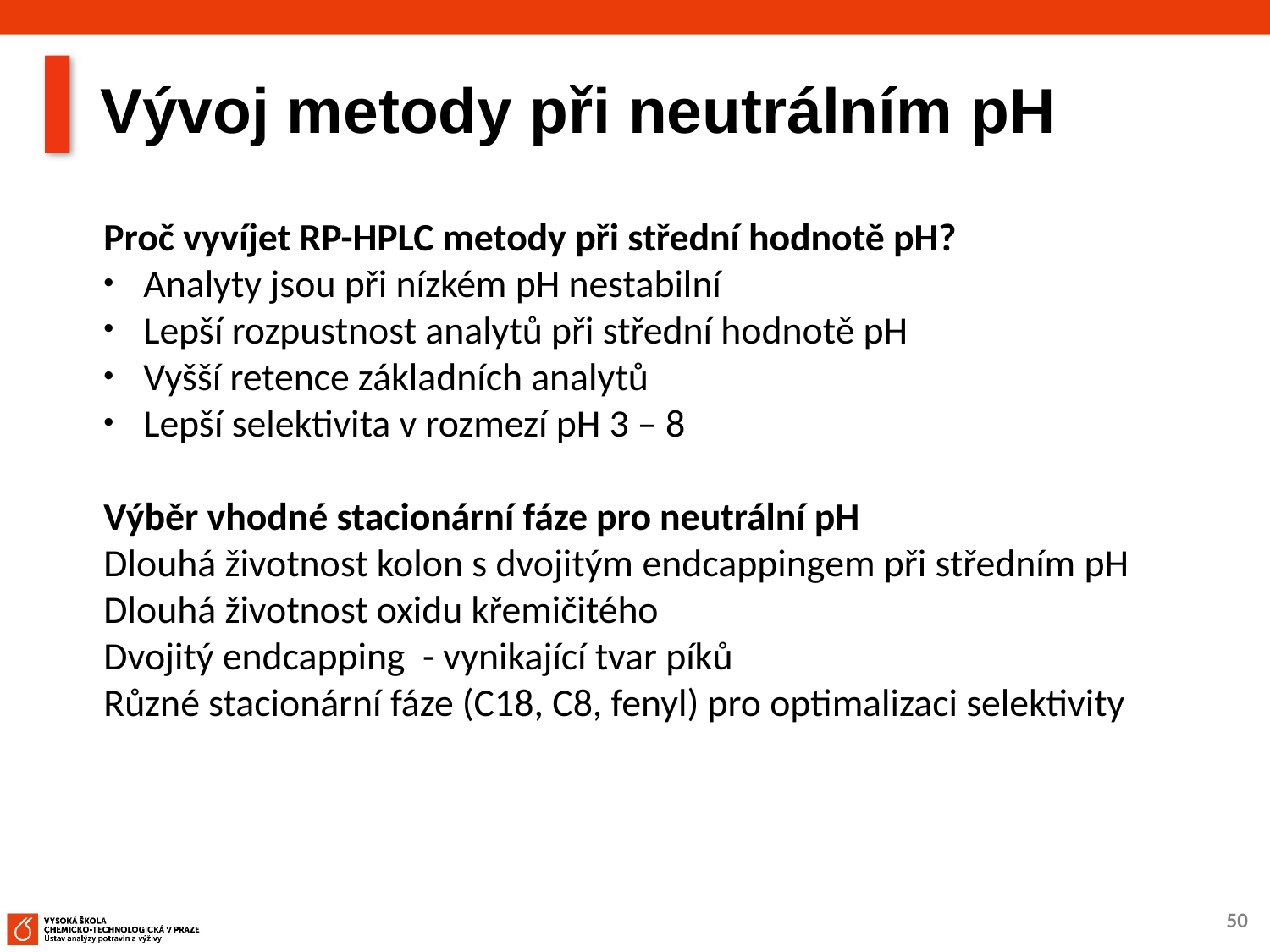

# Vývoj metody při neutrálním pH
Proč vyvíjet RP-HPLC metody při střední hodnotě pH?
Analyty jsou při nízkém pH nestabilní
Lepší rozpustnost analytů při střední hodnotě pH
Vyšší retence základních analytů
Lepší selektivita v rozmezí pH 3 – 8

Výběr vhodné stacionární fáze pro neutrální pH
Dlouhá životnost kolon s dvojitým endcappingem při středním pH
Dlouhá životnost oxidu křemičitého
Dvojitý endcapping  - vynikající tvar píků
Různé stacionární fáze (C18, C8, fenyl) pro optimalizaci selektivity